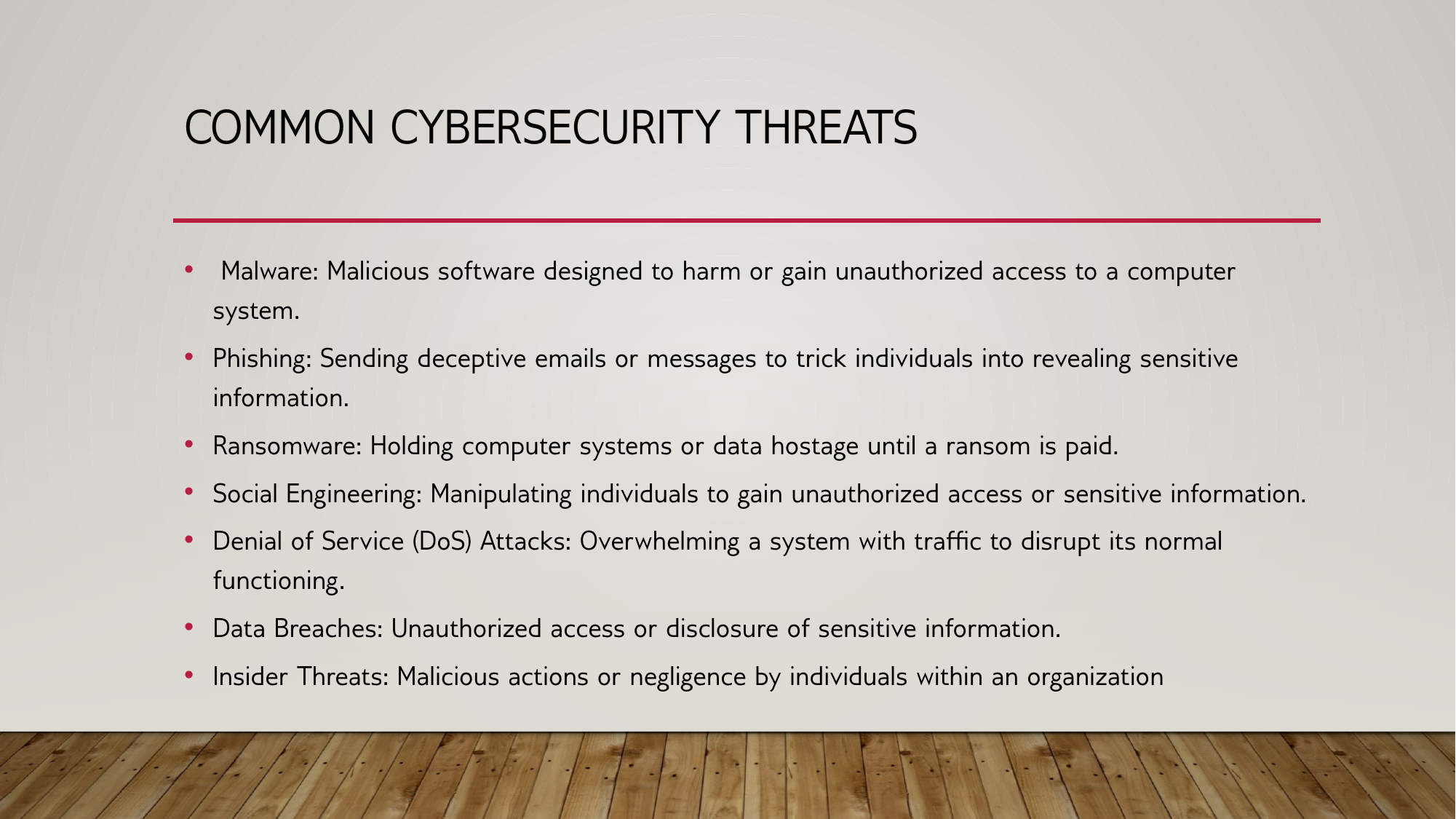

# Common Cybersecurity Threats
 Malware: Malicious software designed to harm or gain unauthorized access to a computer system.
Phishing: Sending deceptive emails or messages to trick individuals into revealing sensitive information.
Ransomware: Holding computer systems or data hostage until a ransom is paid.
Social Engineering: Manipulating individuals to gain unauthorized access or sensitive information.
Denial of Service (DoS) Attacks: Overwhelming a system with traffic to disrupt its normal functioning.
Data Breaches: Unauthorized access or disclosure of sensitive information.
Insider Threats: Malicious actions or negligence by individuals within an organization